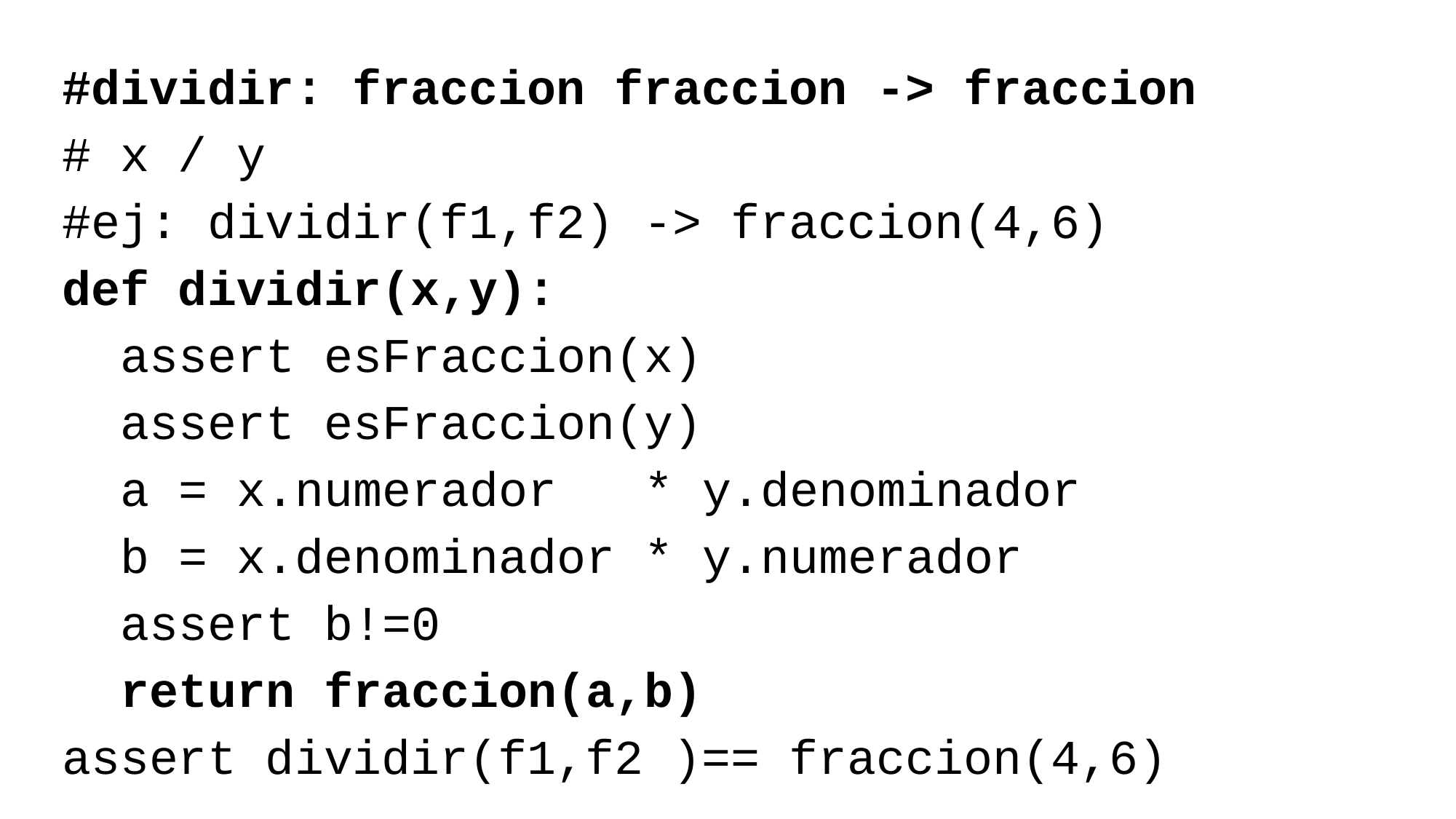

#dividir: fraccion fraccion -> fraccion
# x / y
#ej: dividir(f1,f2) -> fraccion(4,6)
def dividir(x,y):
  assert esFraccion(x)
  assert esFraccion(y)
  a = x.numerador   * y.denominador
  b = x.denominador * y.numerador
  assert b!=0
  return fraccion(a,b)
assert dividir(f1,f2 )== fraccion(4,6)